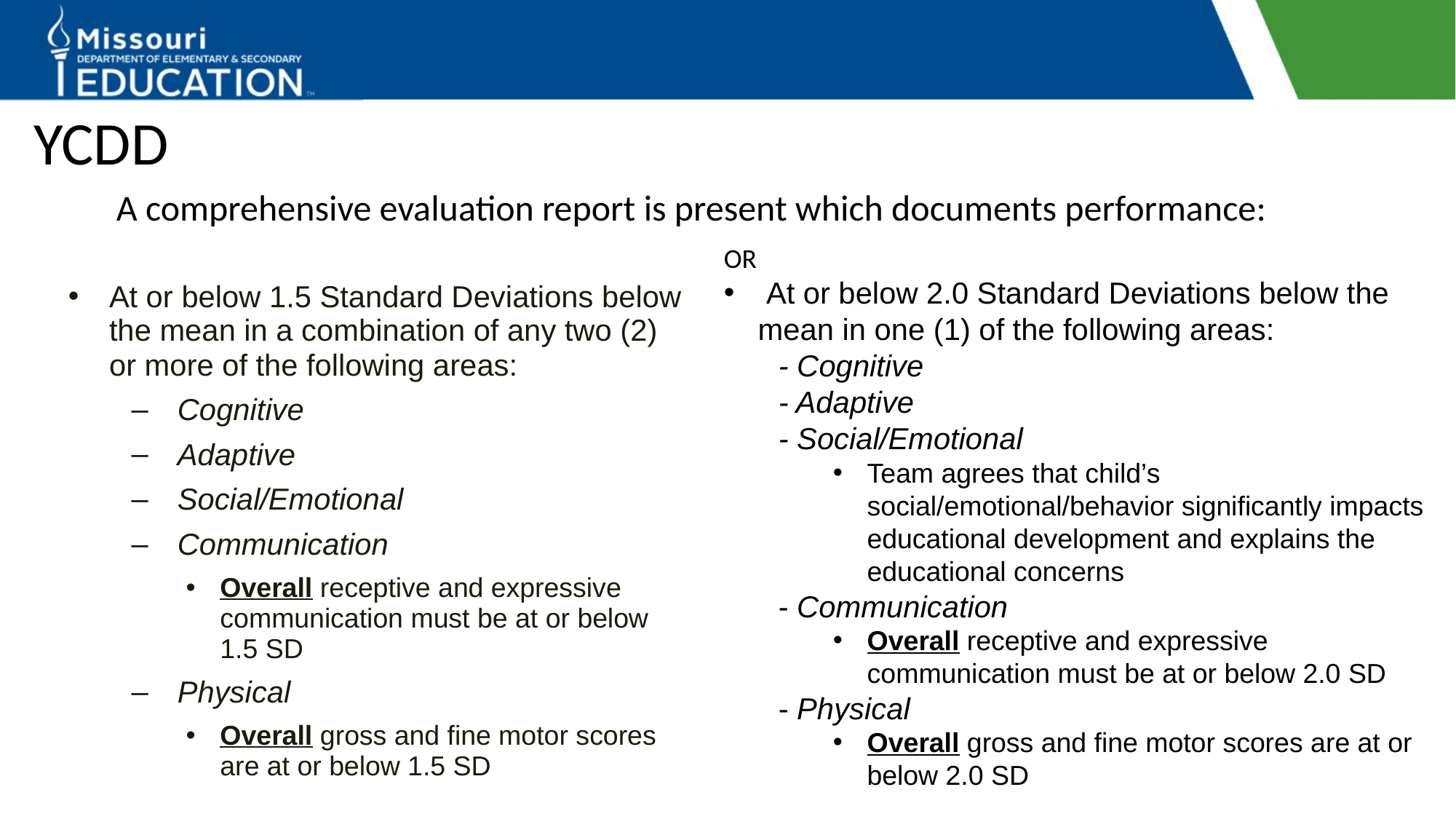

# YCDD
A comprehensive evaluation report is present which documents performance:
OR
 At or below 2.0 Standard Deviations below the mean in one (1) of the following areas:
- Cognitive
- Adaptive
- Social/Emotional
Team agrees that child’s social/emotional/behavior significantly impacts educational development and explains the educational concerns
- Communication
Overall receptive and expressive communication must be at or below 2.0 SD
- Physical
Overall gross and fine motor scores are at or below 2.0 SD
At or below 1.5 Standard Deviations below the mean in a combination of any two (2) or more of the following areas:
Cognitive
Adaptive
Social/Emotional
Communication
Overall receptive and expressive communication must be at or below 1.5 SD
Physical
Overall gross and fine motor scores are at or below 1.5 SD